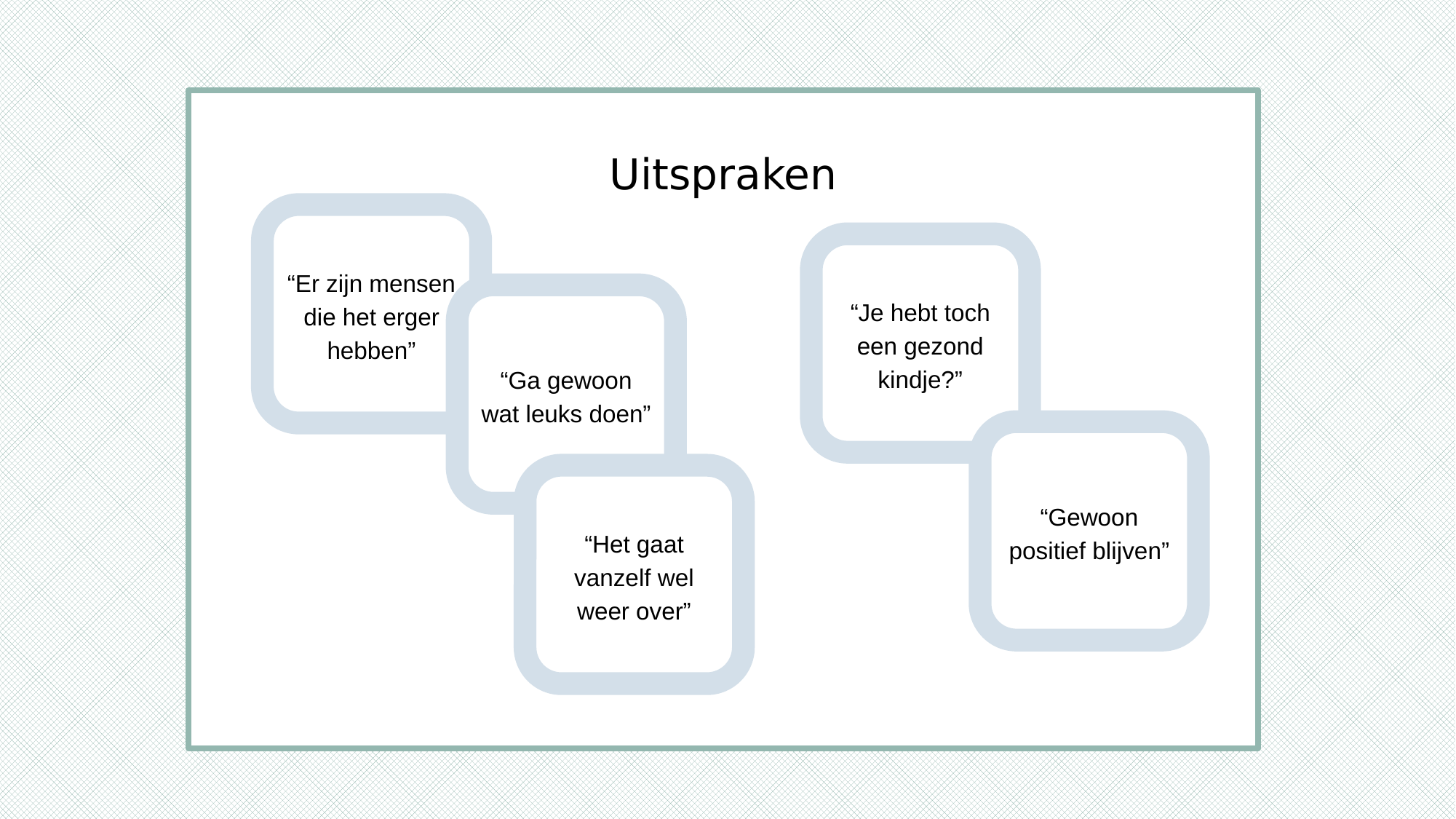

Uitspraken

“Er zijn mensen die het erger hebben”
“Je hebt toch een gezond kindje?”
“Ga gewoon wat leuks doen”
“Gewoon positief blijven”
“Het gaat vanzelf wel weer over”